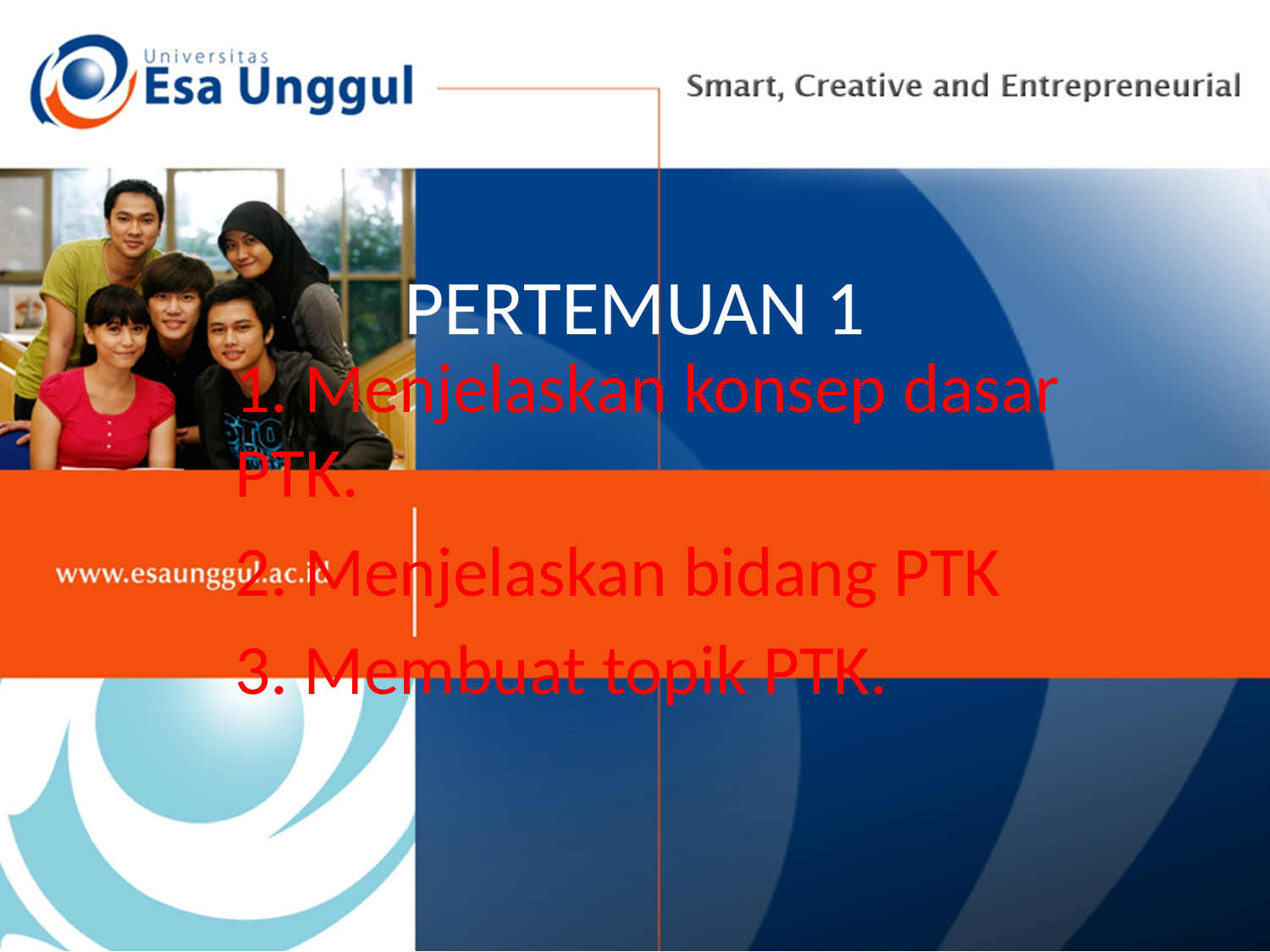

# PERTEMUAN 1
1. Menjelaskan konsep dasar PTK.
2. Menjelaskan bidang PTK
3. Membuat topik PTK.